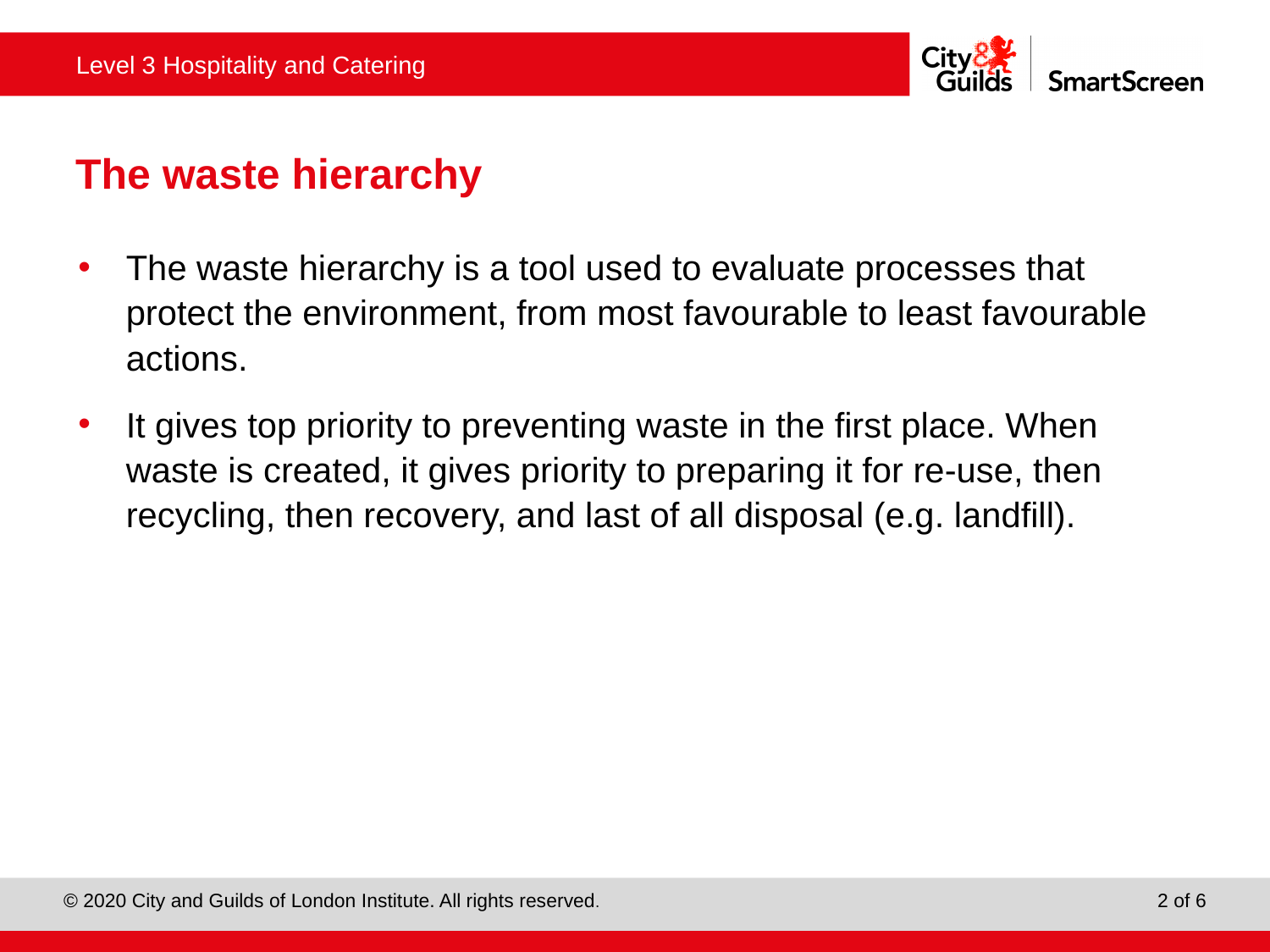

# The waste hierarchy
The waste hierarchy is a tool used to evaluate processes that protect the environment, from most favourable to least favourable actions.
It gives top priority to preventing waste in the first place. When waste is created, it gives priority to preparing it for re-use, then recycling, then recovery, and last of all disposal (e.g. landfill).